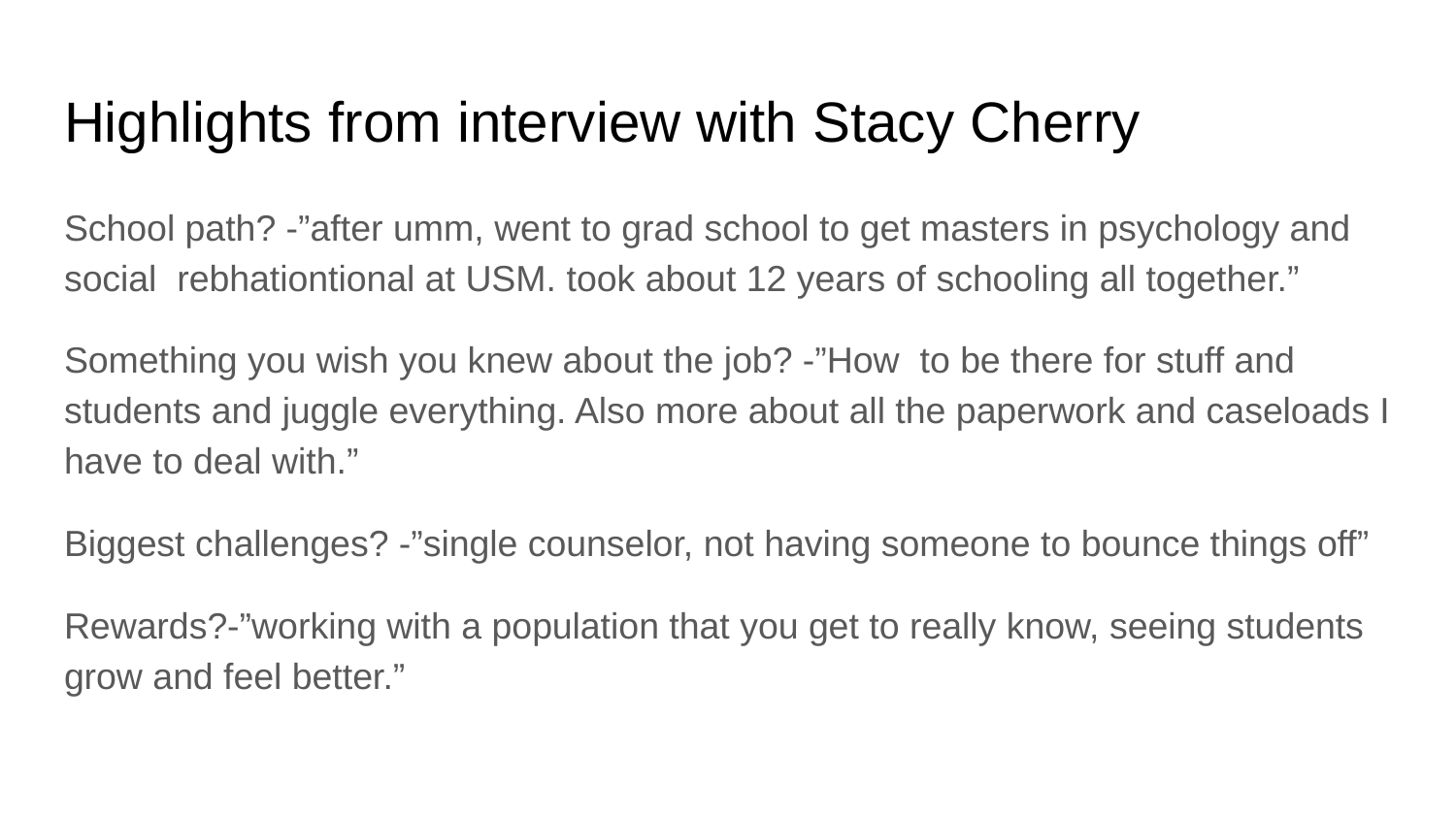

# Highlights from interview with Stacy Cherry
School path? -”after umm, went to grad school to get masters in psychology and social  rebhationtional at USM. took about 12 years of schooling all together.”
Something you wish you knew about the job? -”How  to be there for stuff and students and juggle everything. Also more about all the paperwork and caseloads I have to deal with.”
Biggest challenges? -”single counselor, not having someone to bounce things off”
Rewards?-”working with a population that you get to really know, seeing students grow and feel better.”